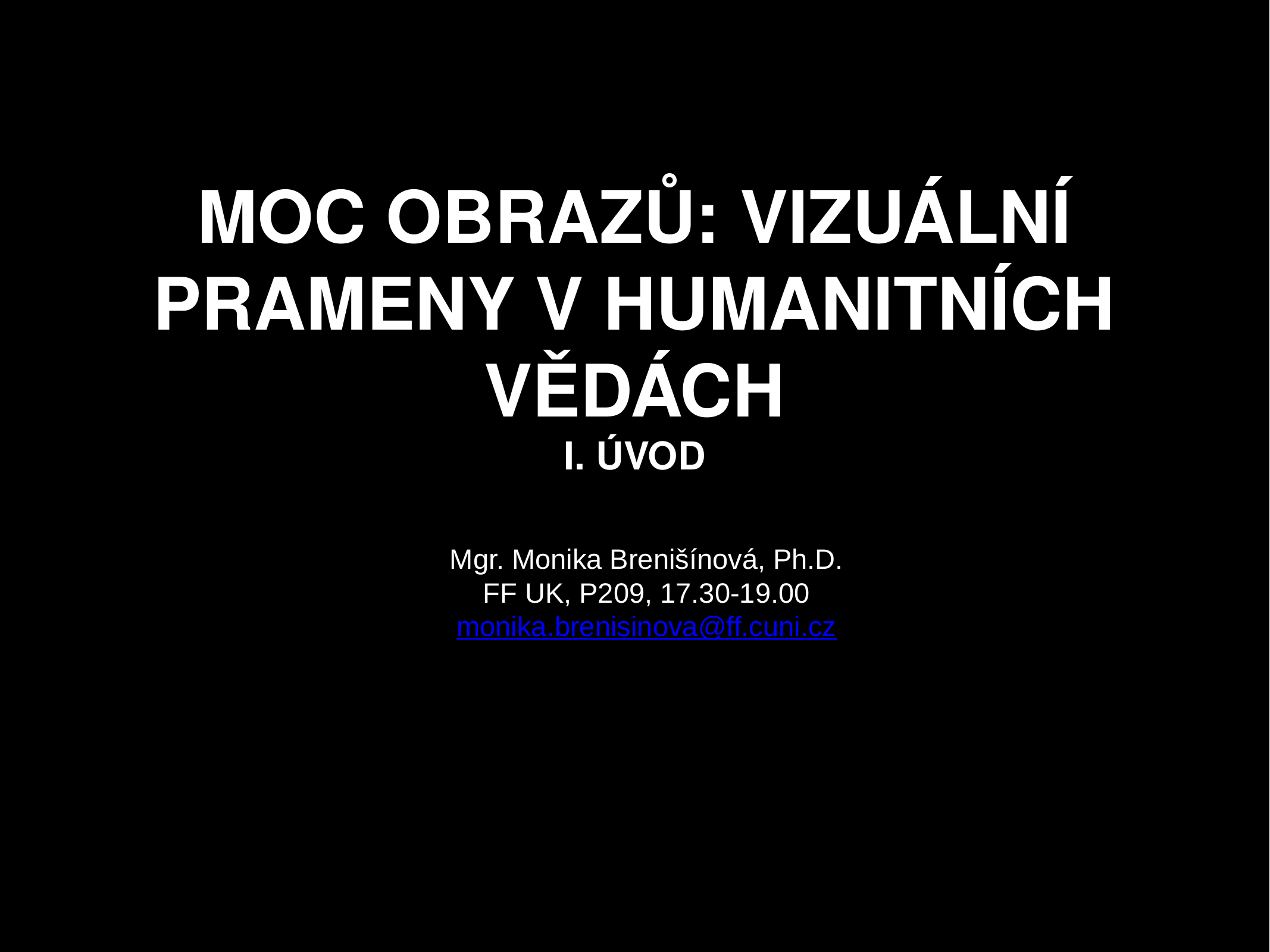

# MOC OBRAZŮ: VIZUÁLNÍ PRAMENY V HUMANITNÍCH VĚDÁCH I. ÚVOD
Mgr. Monika Brenišínová, Ph.D.
FF UK, P209, 17.30-19.00
monika.brenisinova@ff.cuni.cz